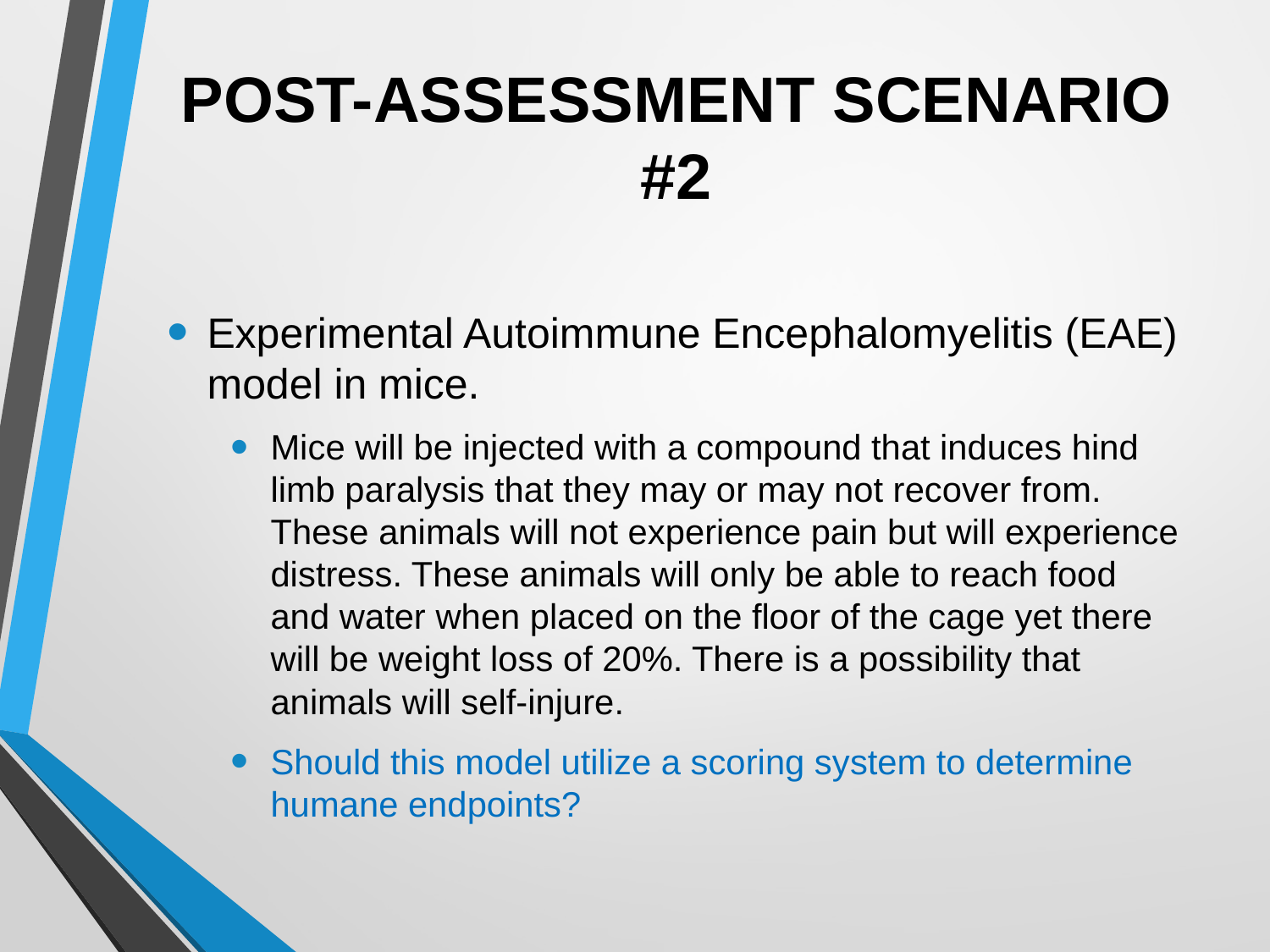

# POST-ASSESSMENT SCENARIO #2
Experimental Autoimmune Encephalomyelitis (EAE) model in mice.
Mice will be injected with a compound that induces hind limb paralysis that they may or may not recover from.  These animals will not experience pain but will experience distress. These animals will only be able to reach food and water when placed on the floor of the cage yet there will be weight loss of 20%. There is a possibility that animals will self-injure.
Should this model utilize a scoring system to determine humane endpoints?